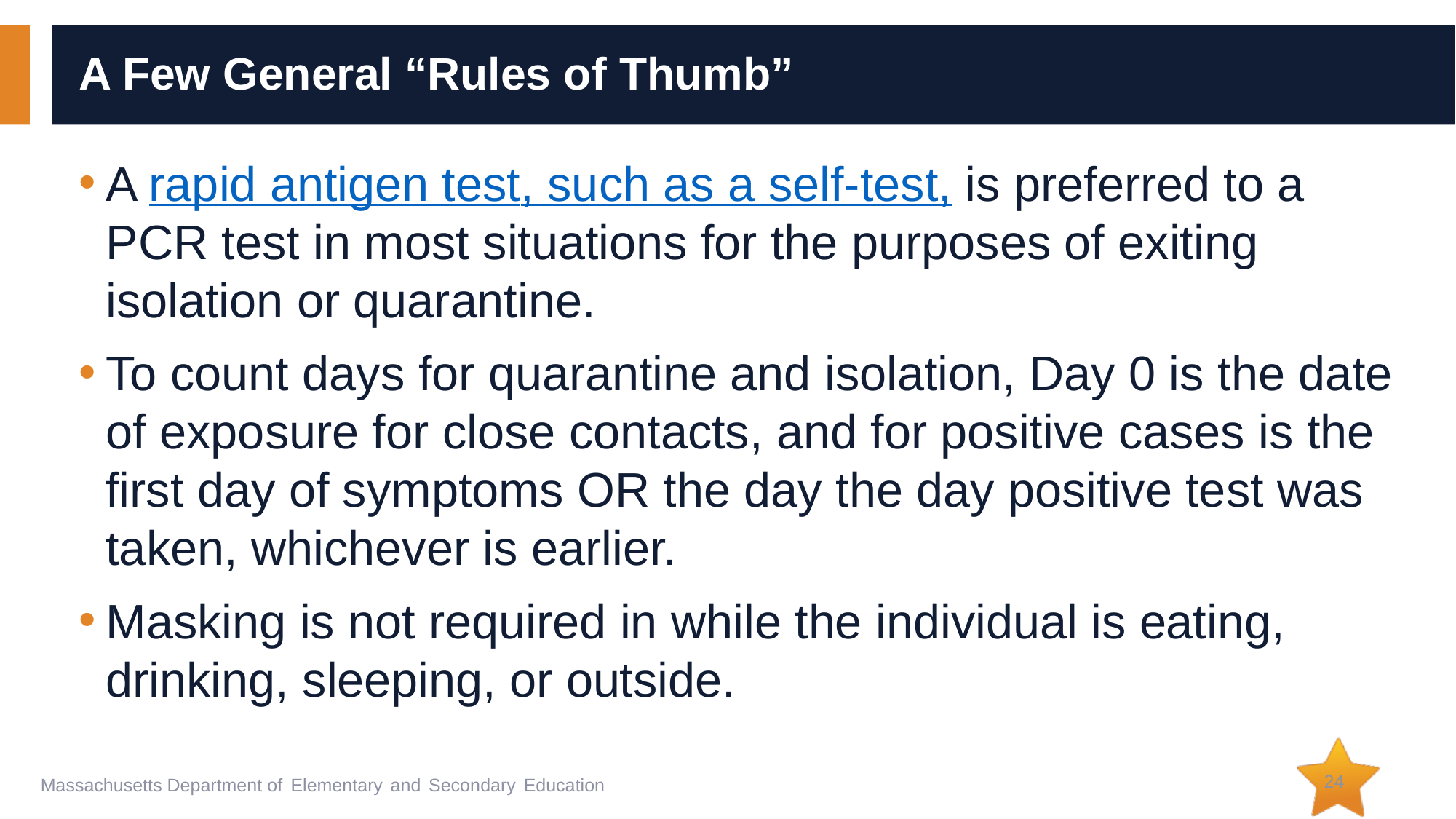

# A Few General “Rules of Thumb”
A rapid antigen test, such as a self-test, is preferred to a PCR test in most situations for the purposes of exiting isolation or quarantine.
To count days for quarantine and isolation, Day 0 is the date of exposure for close contacts, and for positive cases is the first day of symptoms OR the day the day positive test was taken, whichever is earlier.
Masking is not required in while the individual is eating, drinking, sleeping, or outside.

24